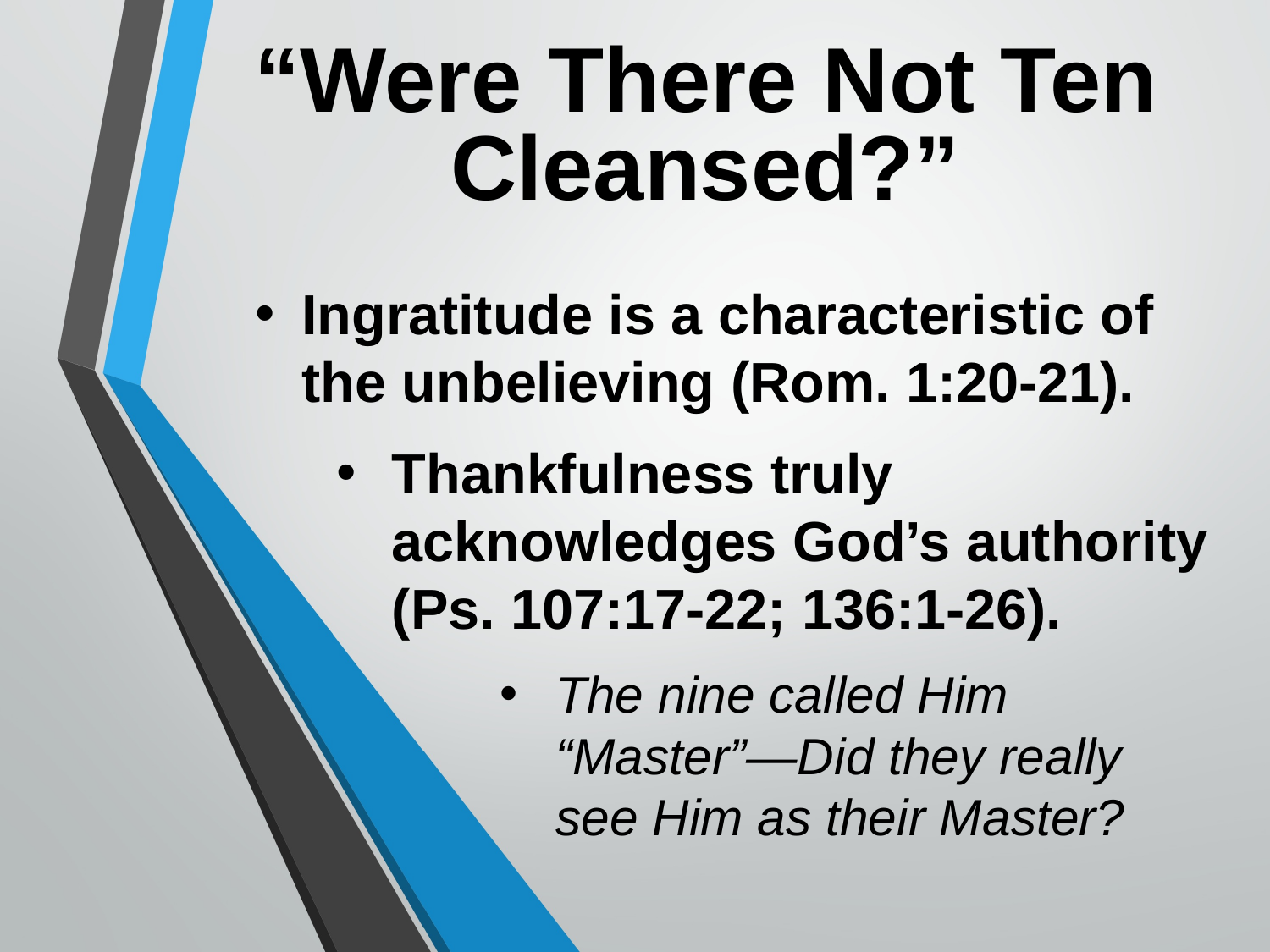

# “Were There Not Ten Cleansed?”
Ingratitude is a characteristic of the unbelieving (Rom. 1:20-21).
Thankfulness truly acknowledges God’s authority (Ps. 107:17-22; 136:1-26).
The nine called Him “Master”—Did they really see Him as their Master?